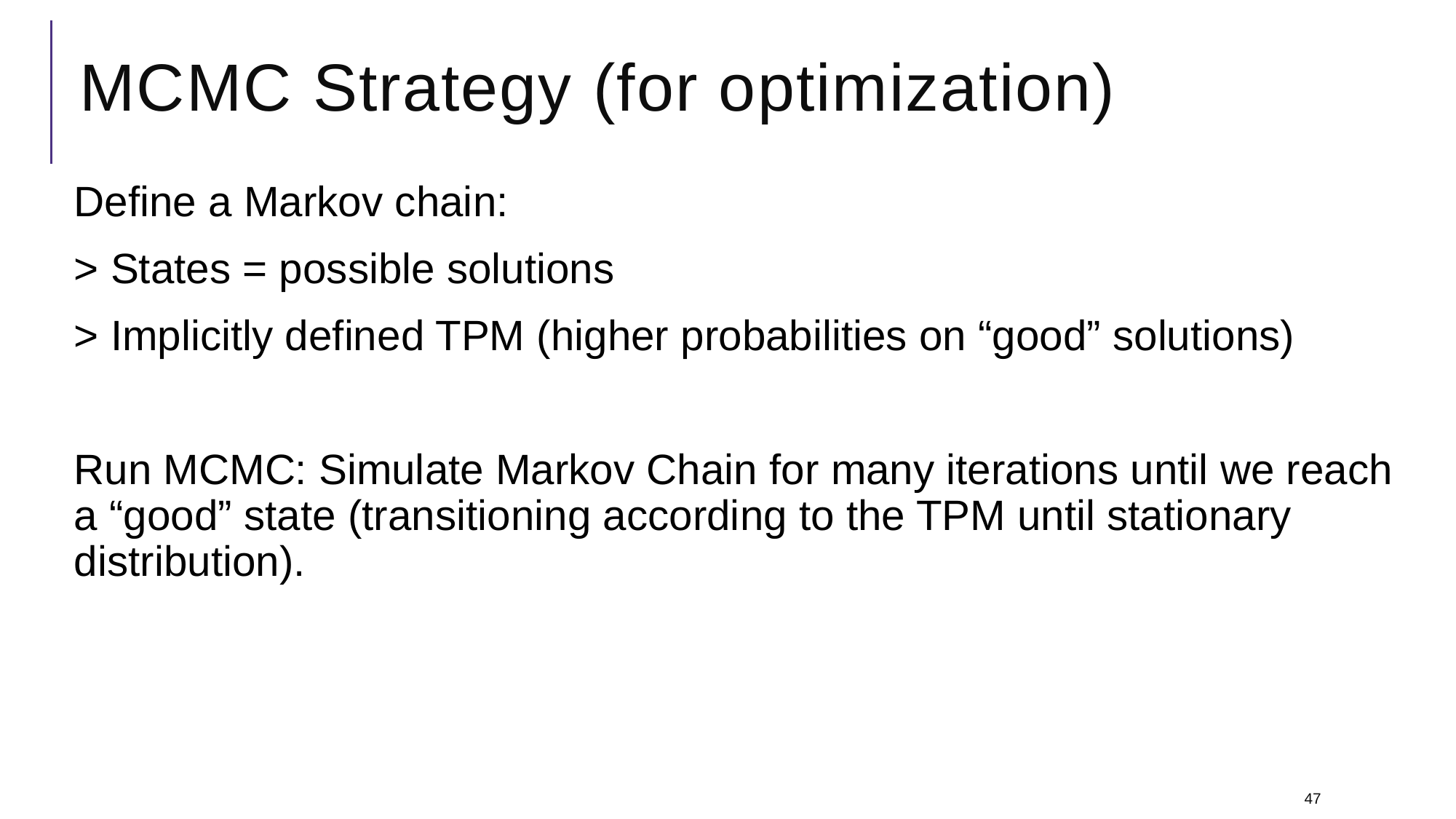

# MCMC Strategy (for optimization)
Define a Markov chain:
> States = possible solutions
> Implicitly defined TPM (higher probabilities on “good” solutions)

Run MCMC: Simulate Markov Chain for many iterations until we reach a “good” state (transitioning according to the TPM until stationary distribution).
47